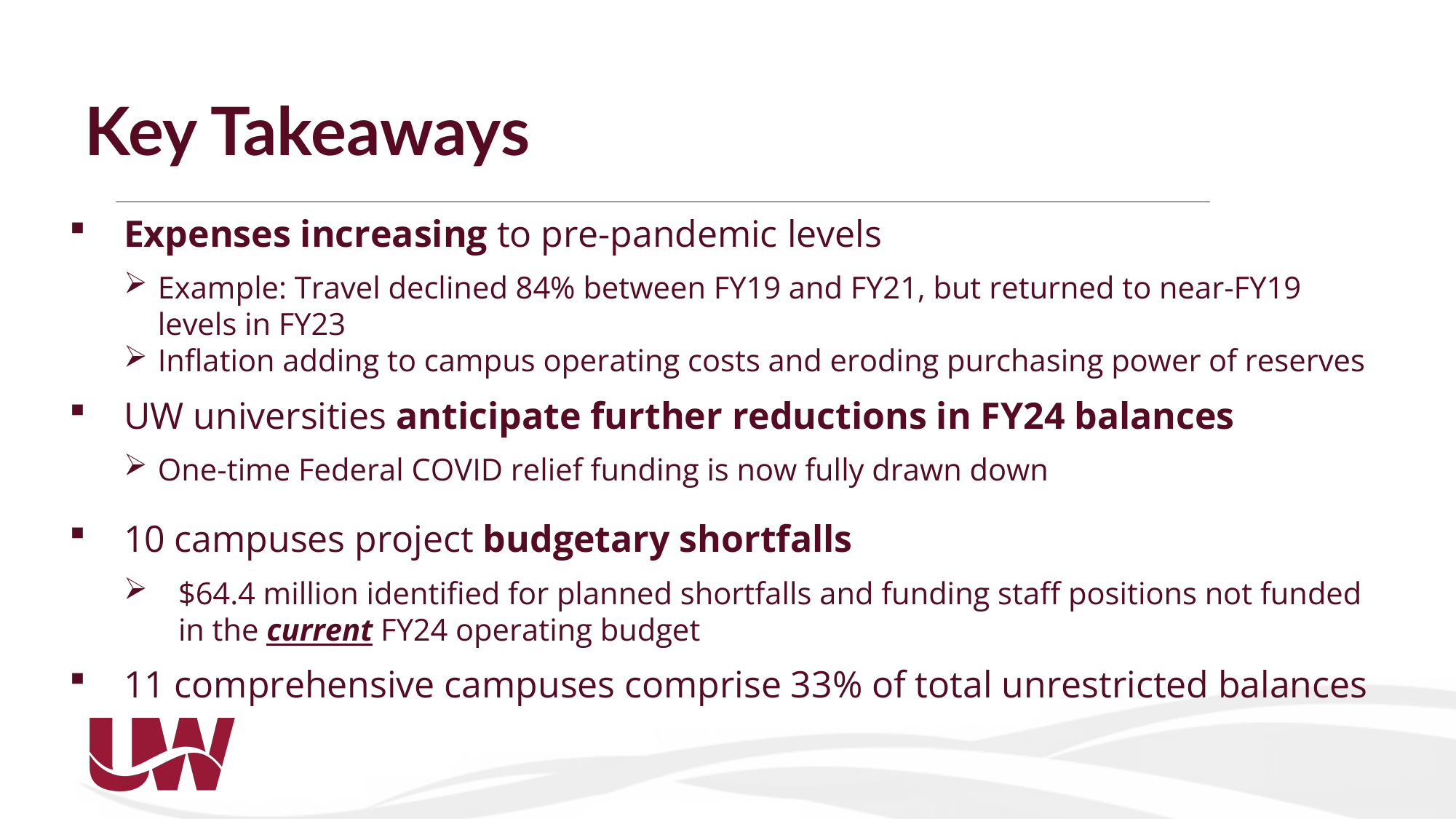

# Key Takeaways

Expenses increasing to pre-pandemic levels

Example: Travel declined 84% between FY19 and FY21, but returned to near-FY19 levels in FY23
Inflation adding to campus operating costs and eroding purchasing power of reserves

UW universities anticipate further reductions in FY24 balances

One-time Federal COVID relief funding is now fully drawn down

10 campuses project budgetary shortfalls

$64.4 million identified for planned shortfalls and funding staff positions not funded in the current FY24 operating budget

11 comprehensive campuses comprise 33% of total unrestricted balances